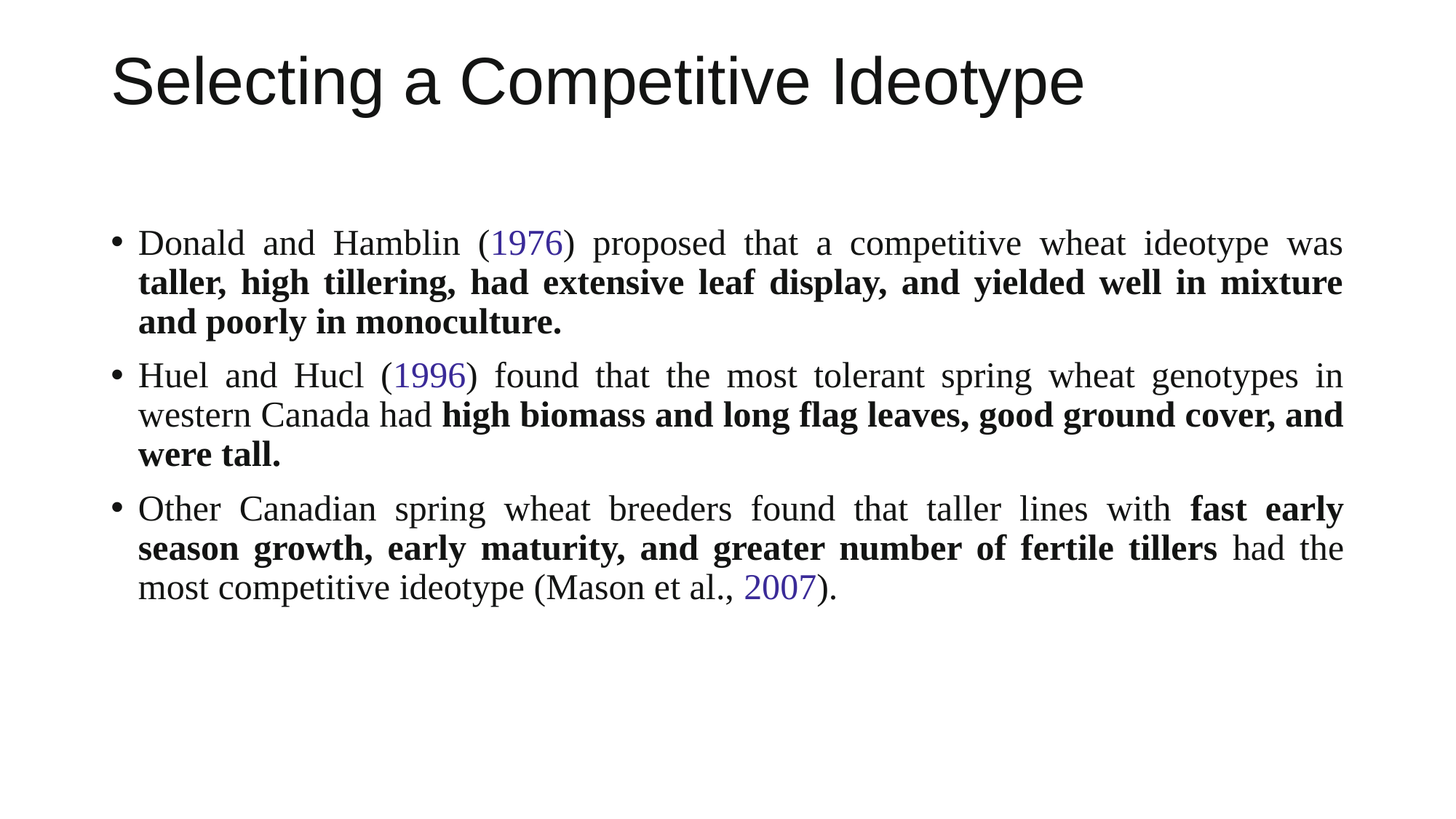

# Selecting a Competitive Ideotype
Donald and Hamblin (1976) proposed that a competitive wheat ideotype was taller, high tillering, had extensive leaf display, and yielded well in mixture and poorly in monoculture.
Huel and Hucl (1996) found that the most tolerant spring wheat genotypes in western Canada had high biomass and long flag leaves, good ground cover, and were tall.
Other Canadian spring wheat breeders found that taller lines with fast early season growth, early maturity, and greater number of fertile tillers had the most competitive ideotype (Mason et al., 2007).